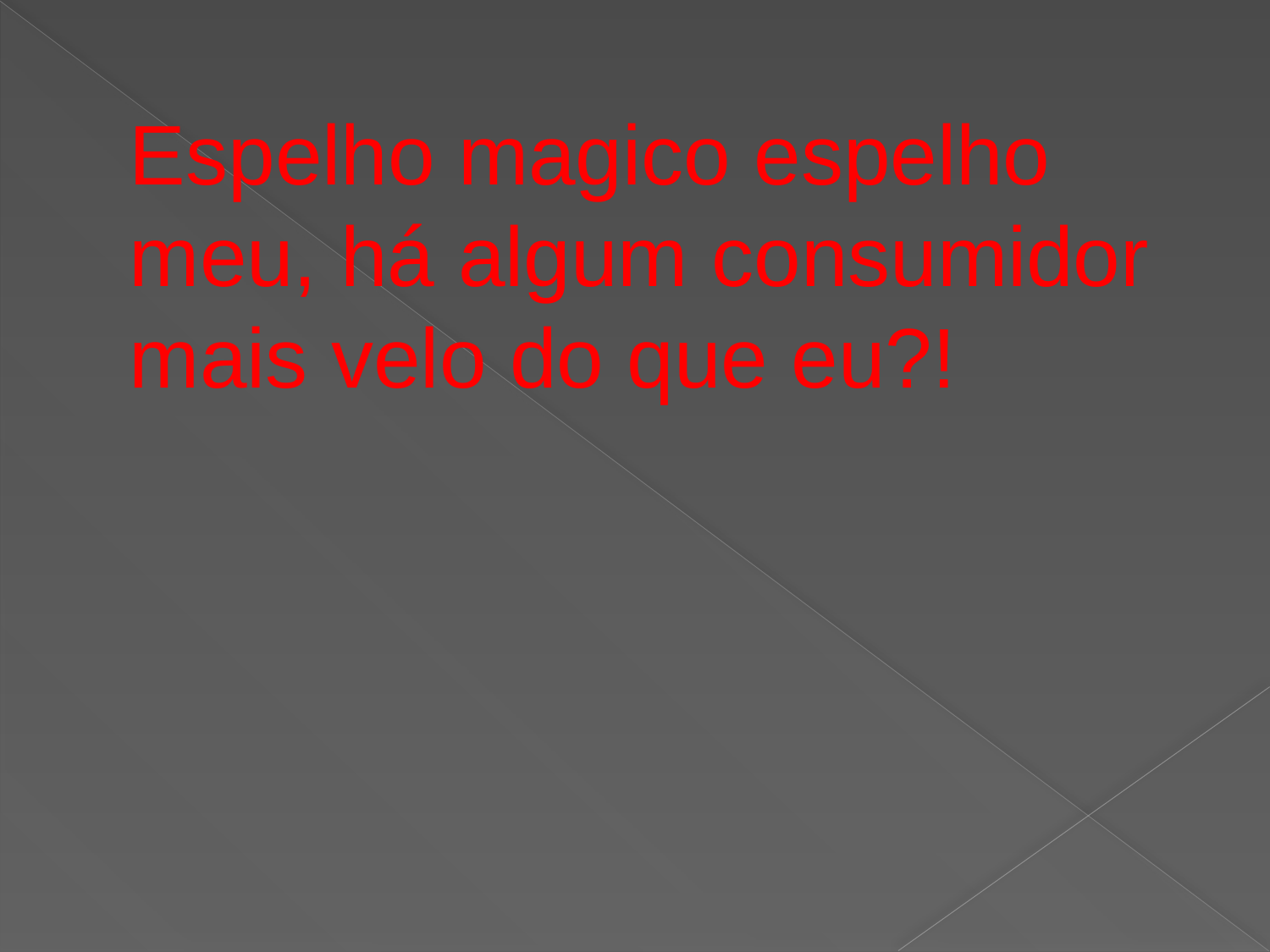

# Espelho magico espelho meu, há algum consumidor mais velo do que eu?!